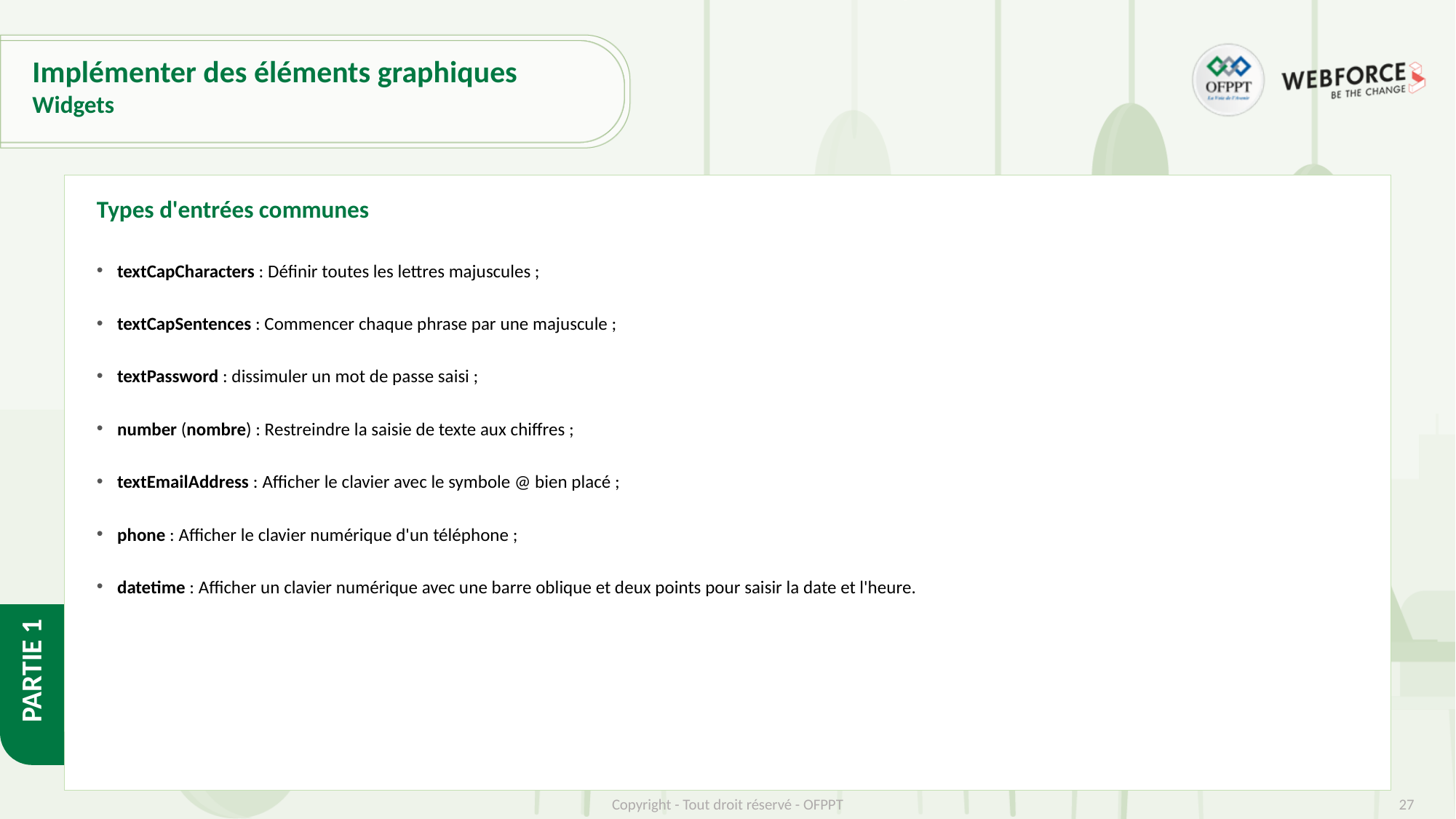

# Implémenter des éléments graphiques
Widgets
Types d'entrées communes
textCapCharacters : Définir toutes les lettres majuscules ;
textCapSentences : Commencer chaque phrase par une majuscule ;
textPassword : dissimuler un mot de passe saisi ;
number (nombre) : Restreindre la saisie de texte aux chiffres ;
textEmailAddress : Afficher le clavier avec le symbole @ bien placé ;
phone : Afficher le clavier numérique d'un téléphone ;
datetime : Afficher un clavier numérique avec une barre oblique et deux points pour saisir la date et l'heure.